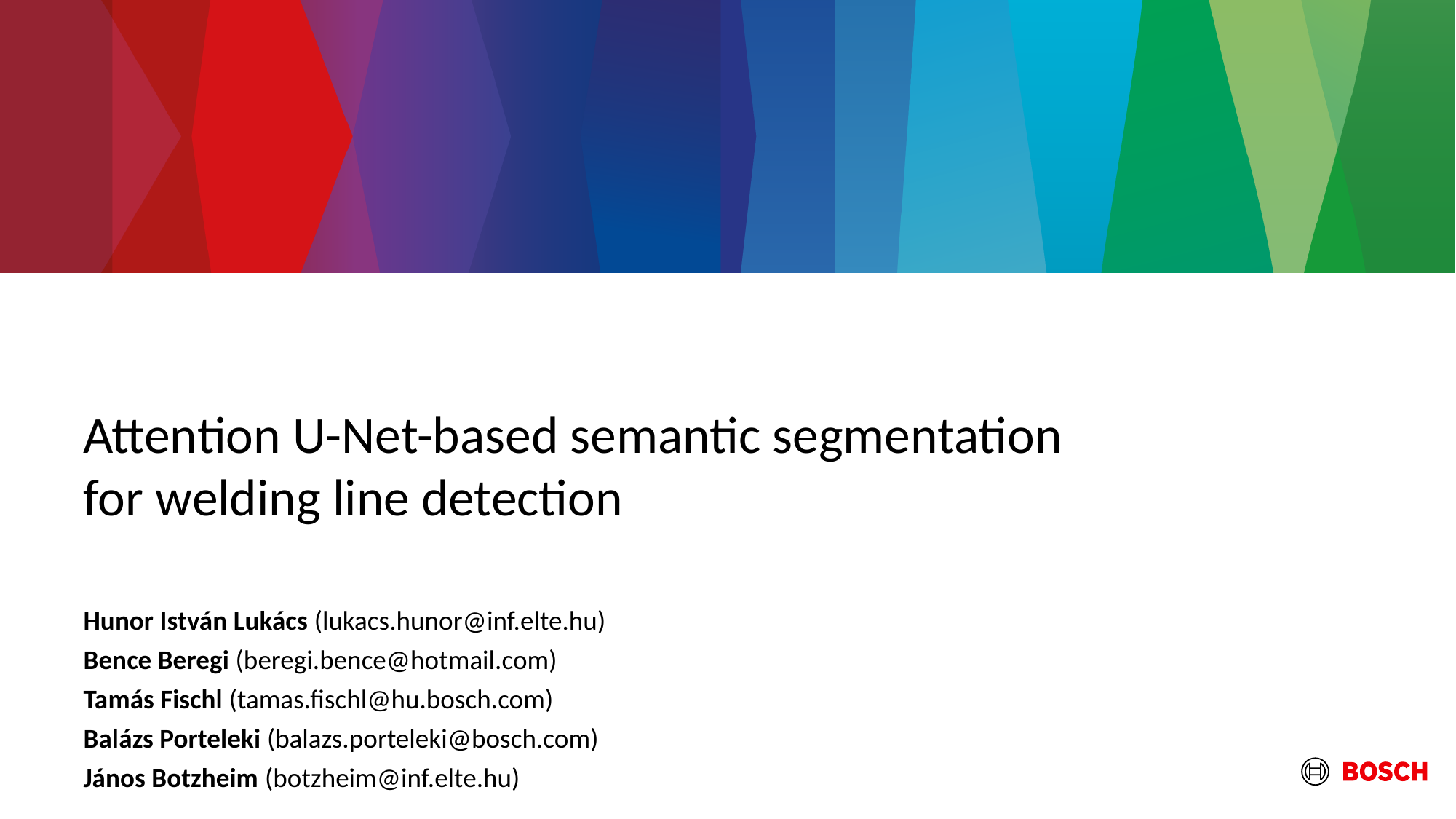

# Attention U-Net-based semantic segmentation for welding line detection
Hunor István Lukács (lukacs.hunor@inf.elte.hu)
Bence Beregi (beregi.bence@hotmail.com)
Tamás Fischl (tamas.fischl@hu.bosch.com)
Balázs Porteleki (balazs.porteleki@bosch.com)
János Botzheim (botzheim@inf.elte.hu)